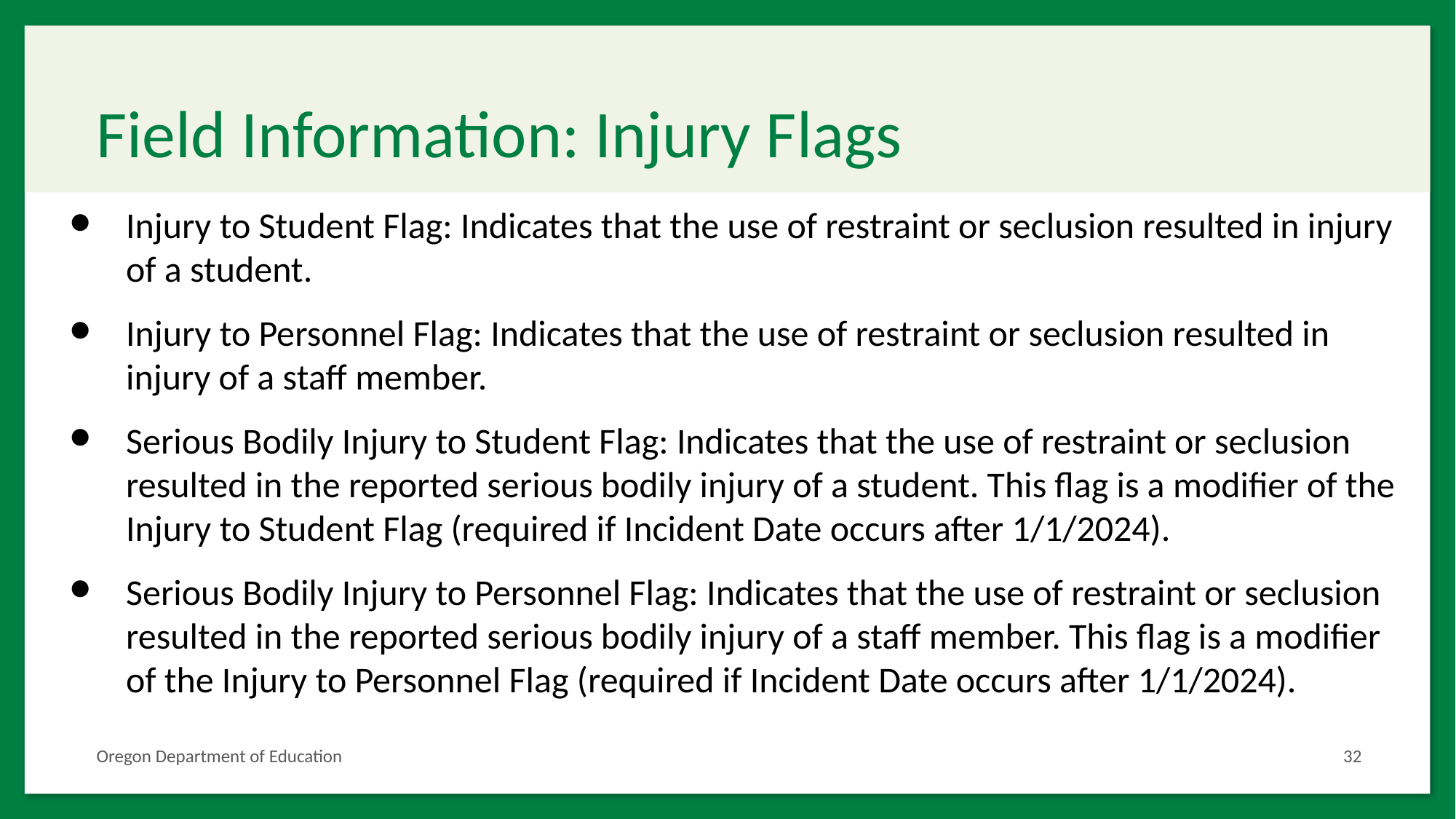

# Field Information: Injury Flags
Injury to Student Flag: Indicates that the use of restraint or seclusion resulted in injury of a student.
Injury to Personnel Flag: Indicates that the use of restraint or seclusion resulted in injury of a staff member.
Serious Bodily Injury to Student Flag: Indicates that the use of restraint or seclusion resulted in the reported serious bodily injury of a student. This flag is a modifier of the Injury to Student Flag (required if Incident Date occurs after 1/1/2024).
Serious Bodily Injury to Personnel Flag: Indicates that the use of restraint or seclusion resulted in the reported serious bodily injury of a staff member. This flag is a modifier of the Injury to Personnel Flag (required if Incident Date occurs after 1/1/2024).
Oregon Department of Education
32